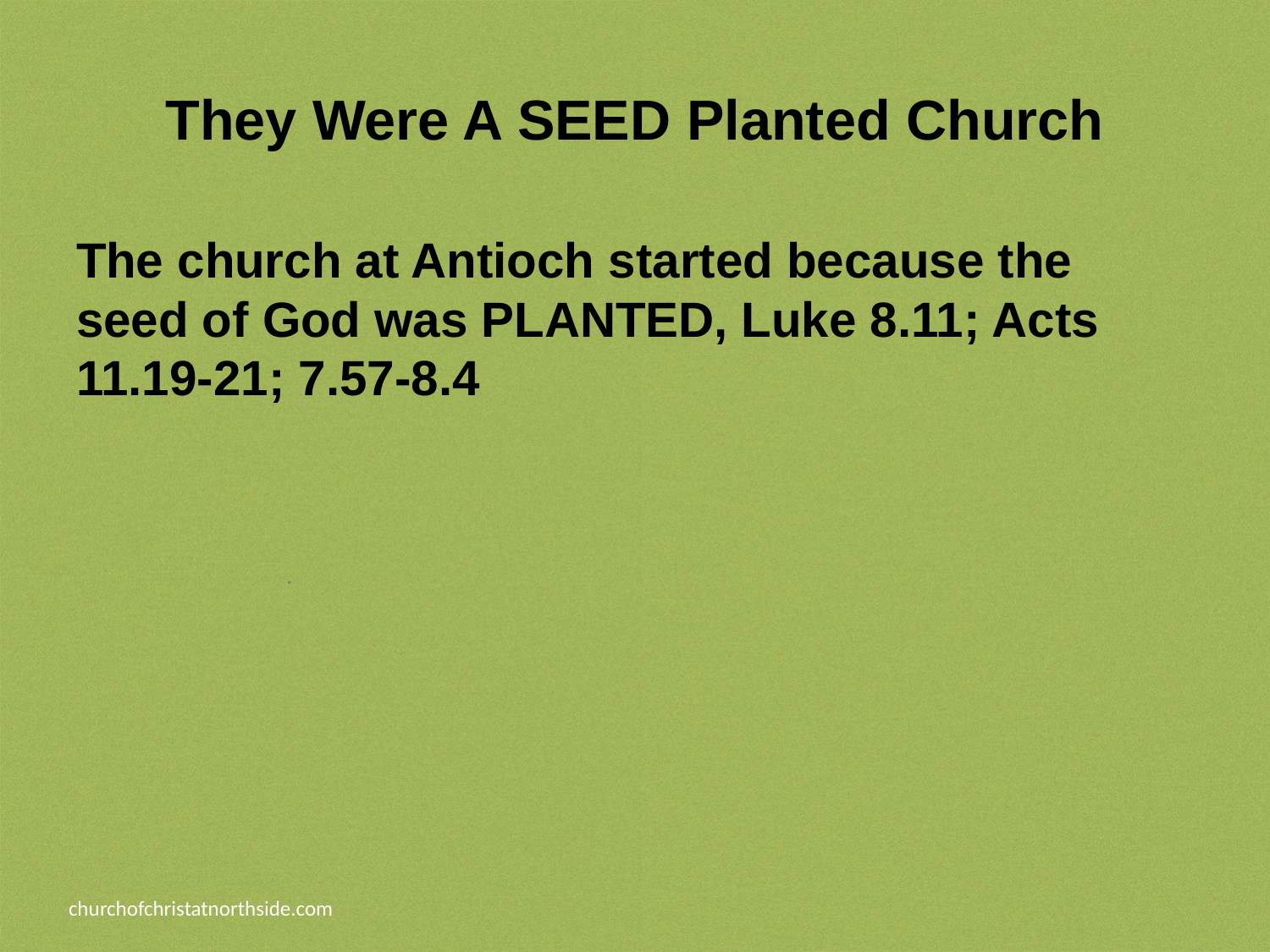

# They Were A SEED Planted Church
The church at Antioch started because the seed of God was PLANTED, Luke 8.11; Acts 11.19-21; 7.57-8.4
churchofchristatnorthside.com